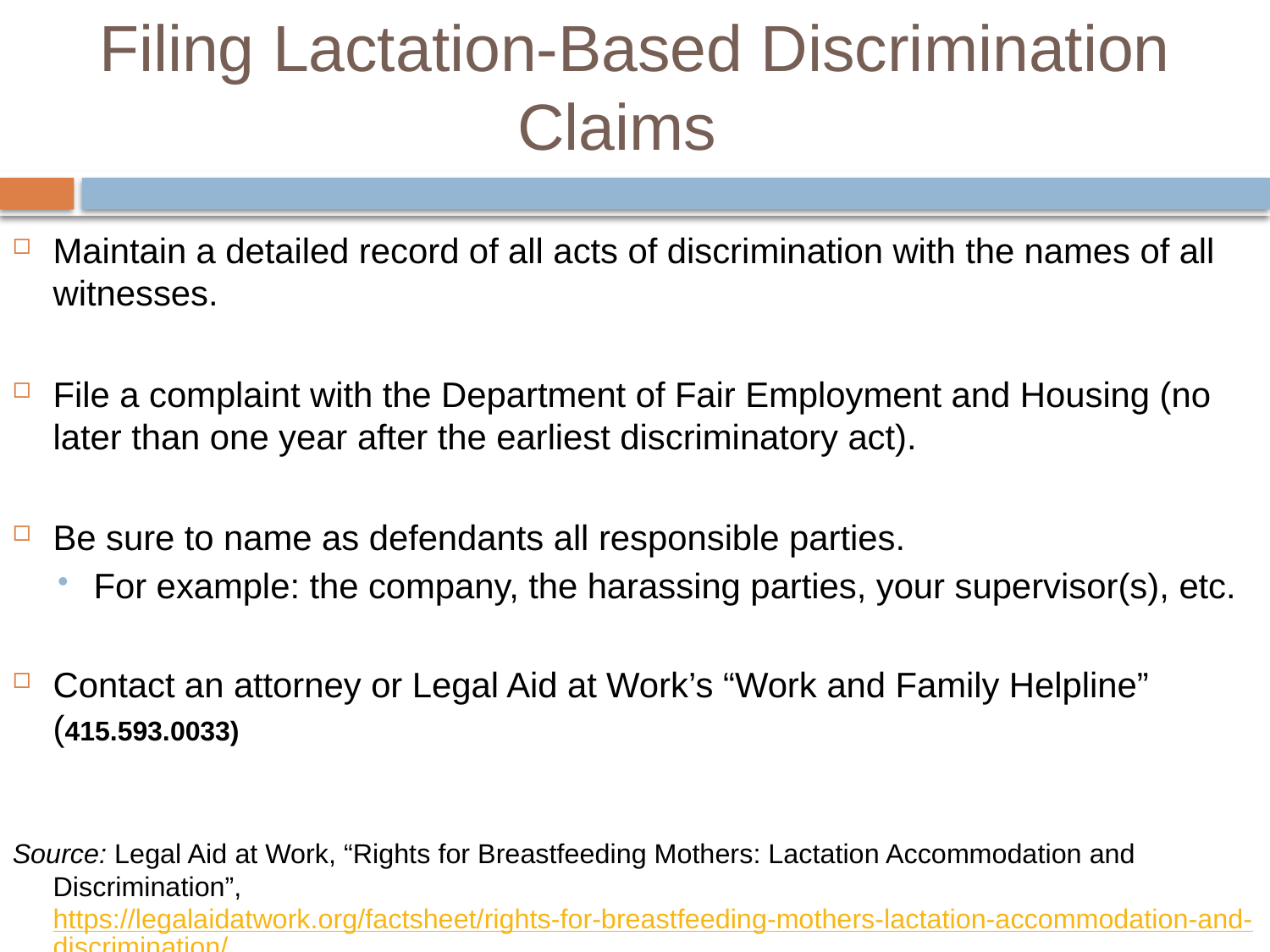

# Filing Lactation-Based Discrimination Claims
Maintain a detailed record of all acts of discrimination with the names of all witnesses.

File a complaint with the Department of Fair Employment and Housing (no later than one year after the earliest discriminatory act).

Be sure to name as defendants all responsible parties.
For example: the company, the harassing parties, your supervisor(s), etc.

Contact an attorney or Legal Aid at Work’s “Work and Family Helpline” (415.593.0033)

Source: Legal Aid at Work, “Rights for Breastfeeding Mothers: Lactation Accommodation and Discrimination”, https://legalaidatwork.org/factsheet/rights-for-breastfeeding-mothers-lactation-accommodation-and-discrimination/.